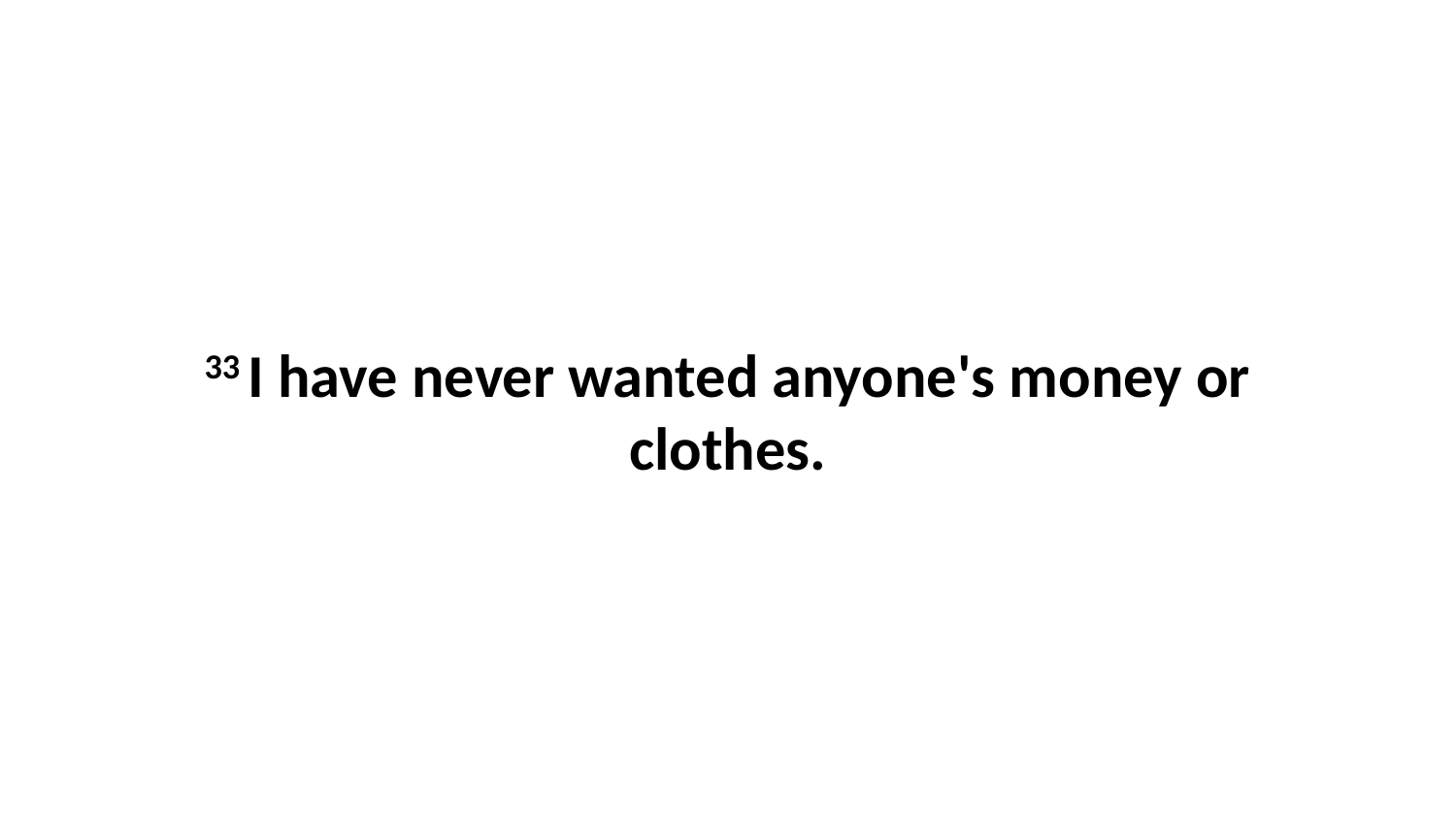

33 I have never wanted anyone's money or clothes.